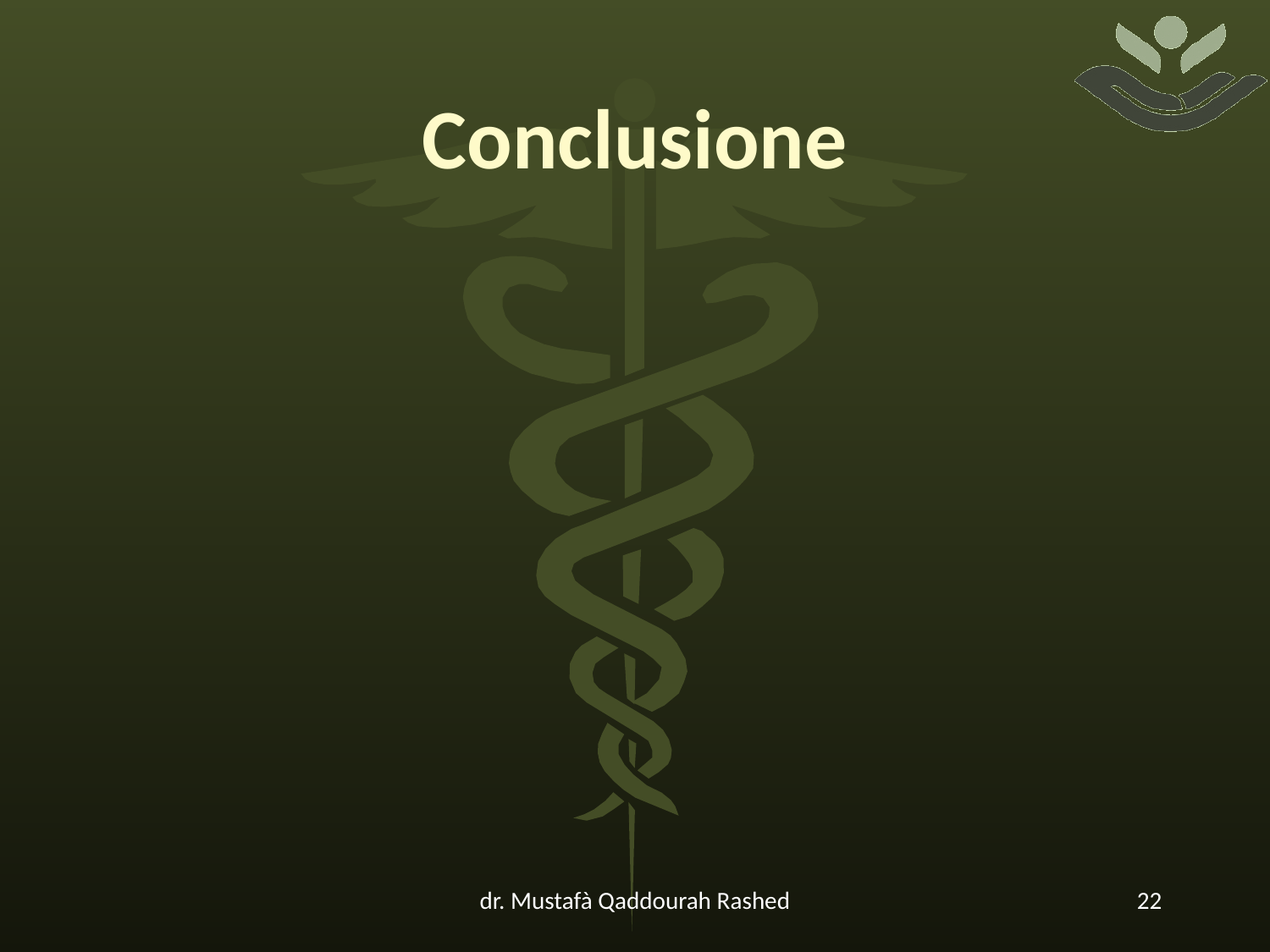

# Conclusione

dr. Mustafà Qaddourah Rashed
22